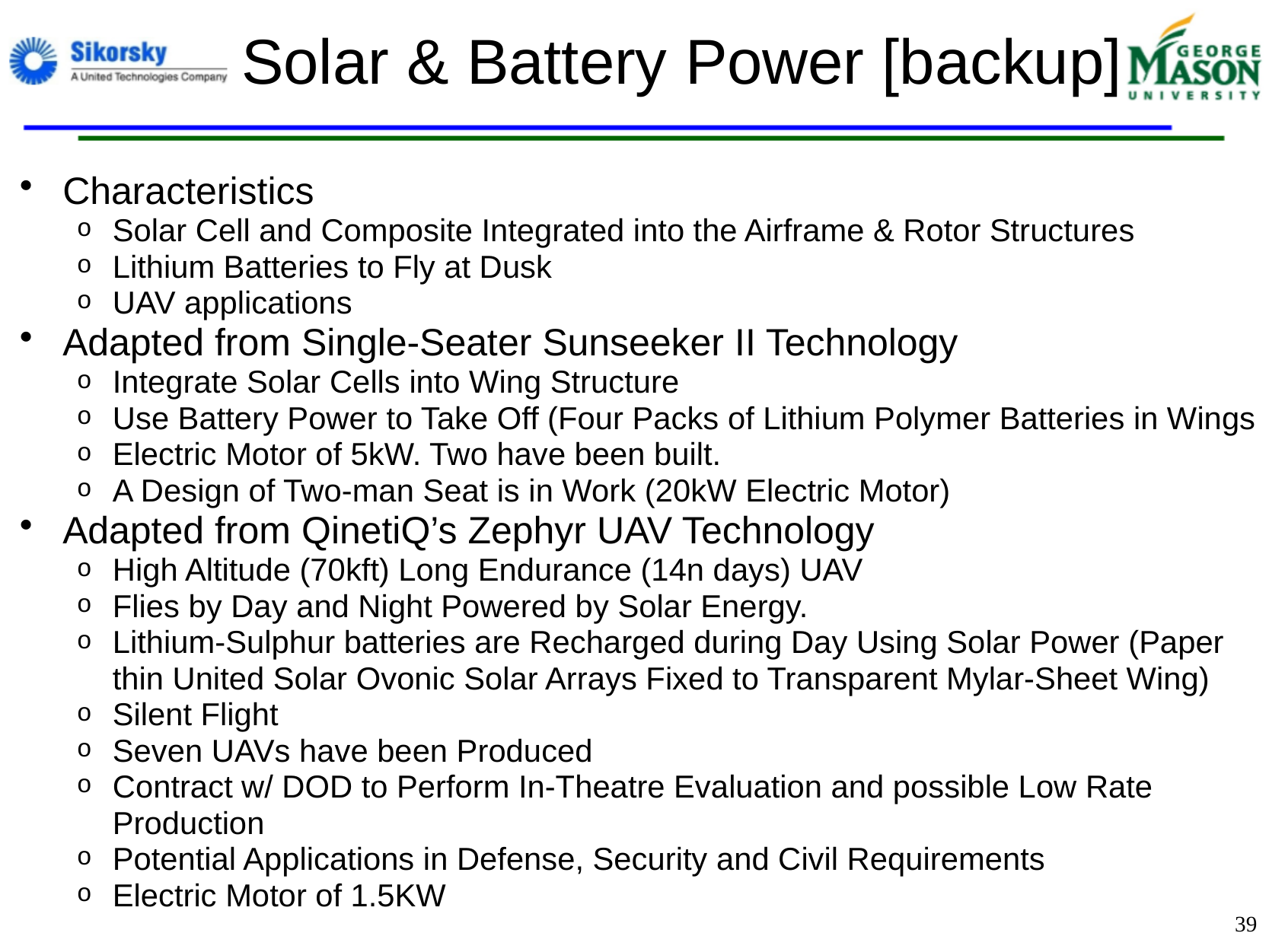

# Solar & Battery Power [backup]

Characteristics
Solar Cell and Composite Integrated into the Airframe & Rotor Structures
Lithium Batteries to Fly at Dusk
UAV applications
Adapted from Single-Seater Sunseeker II Technology
Integrate Solar Cells into Wing Structure
Use Battery Power to Take Off (Four Packs of Lithium Polymer Batteries in Wings
Electric Motor of 5kW. Two have been built.
A Design of Two-man Seat is in Work (20kW Electric Motor)
Adapted from QinetiQ’s Zephyr UAV Technology
High Altitude (70kft) Long Endurance (14n days) UAV
Flies by Day and Night Powered by Solar Energy.
Lithium-Sulphur batteries are Recharged during Day Using Solar Power (Paper thin United Solar Ovonic Solar Arrays Fixed to Transparent Mylar-Sheet Wing)
Silent Flight
Seven UAVs have been Produced
Contract w/ DOD to Perform In-Theatre Evaluation and possible Low Rate Production
Potential Applications in Defense, Security and Civil Requirements
Electric Motor of 1.5KW

39